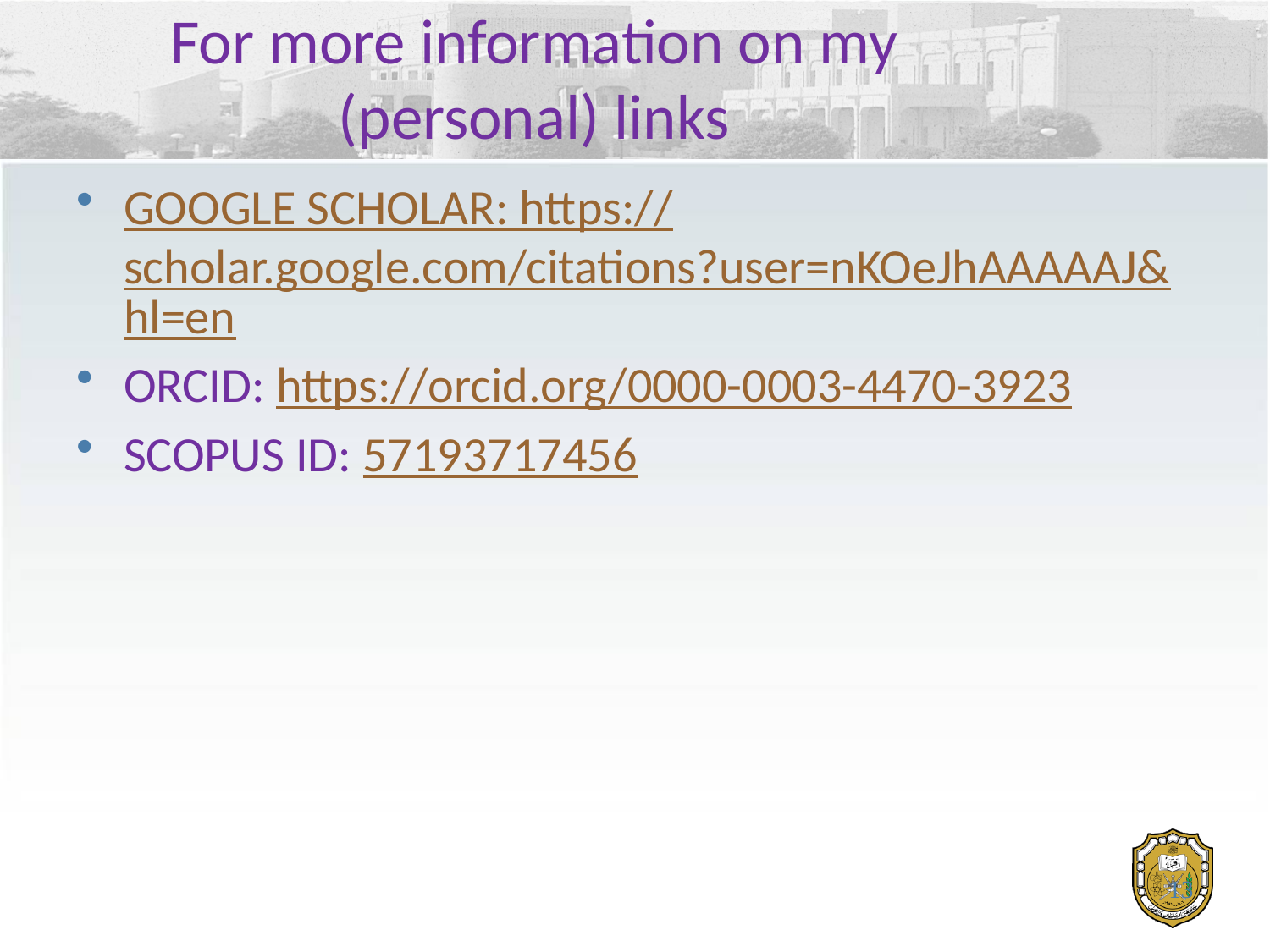

# For more information on my (personal) links
GOOGLE SCHOLAR: https://scholar.google.com/citations?user=nKOeJhAAAAAJ&hl=en
ORCID: https://orcid.org/0000-0003-4470-3923
SCOPUS ID: 57193717456

13